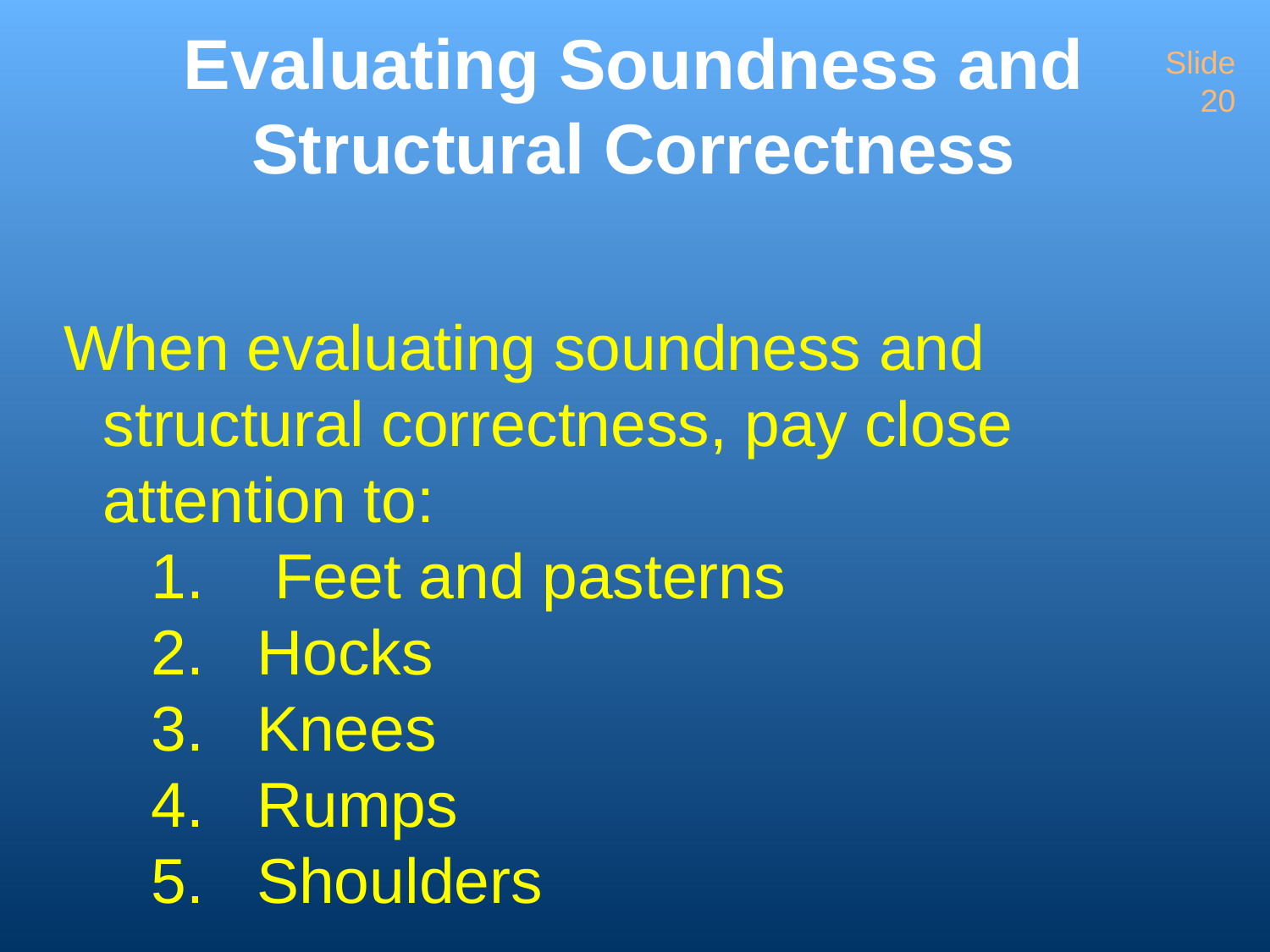

# Evaluating Soundness and Structural Correctness
Slide 20
When evaluating soundness and structural correctness, pay close attention to:
     1.    Feet and pasterns
     2.   Hocks
     3.   Knees
     4.   Rumps
     5.   Shoulders